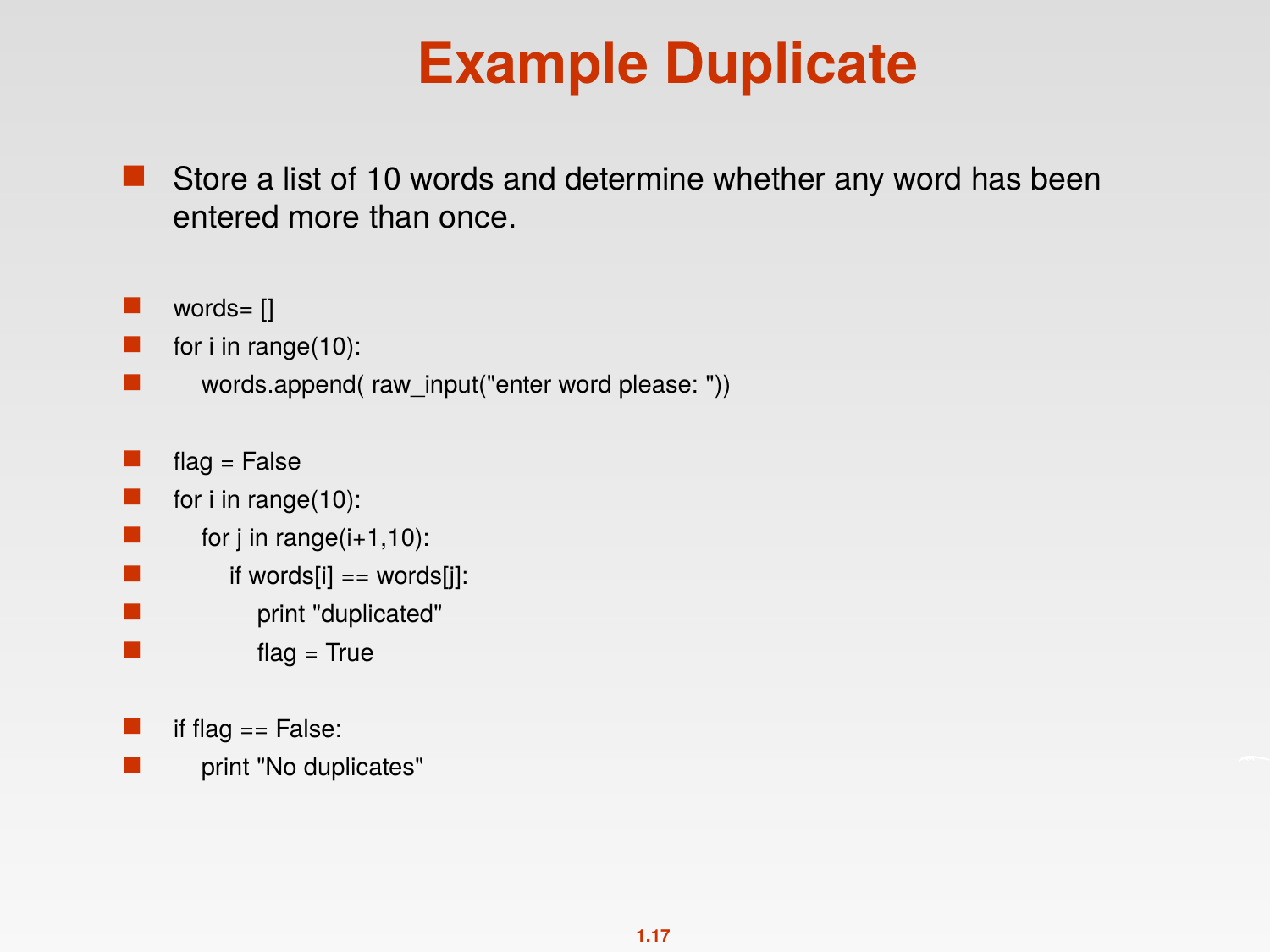

# Example Duplicate
Store a list of 10 words and determine whether any word has been entered more than once.

words= []
for i in range(10):
    words.append( raw_input("enter word please: "))

flag = False
for i in range(10):
    for j in range(i+1,10):
        if words[i] == words[j]:
            print "duplicated"
            flag = True

if flag == False:
    print "No duplicates"